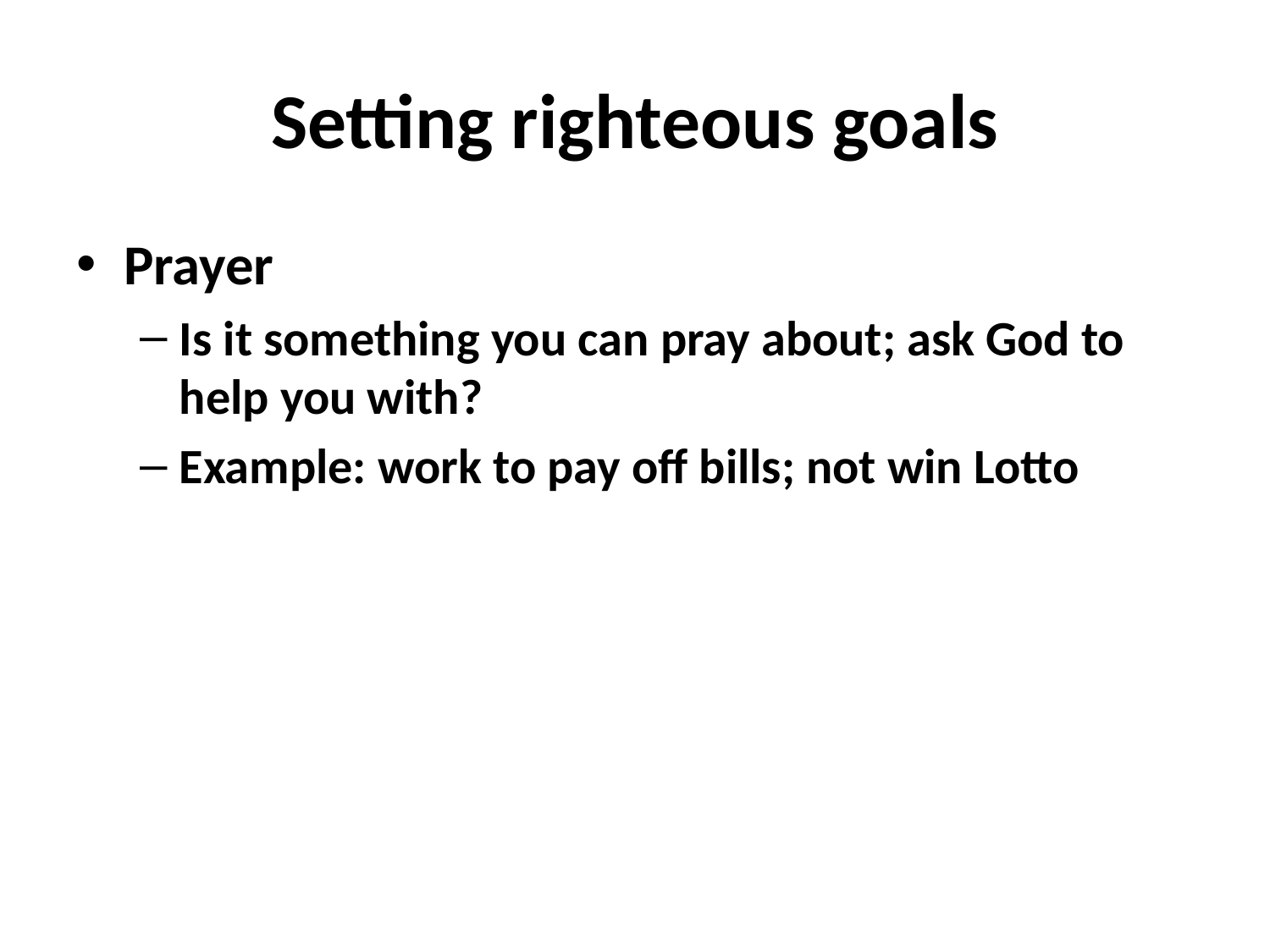

# Setting righteous goals
Prayer
Is it something you can pray about; ask God to help you with?
Example: work to pay off bills; not win Lotto